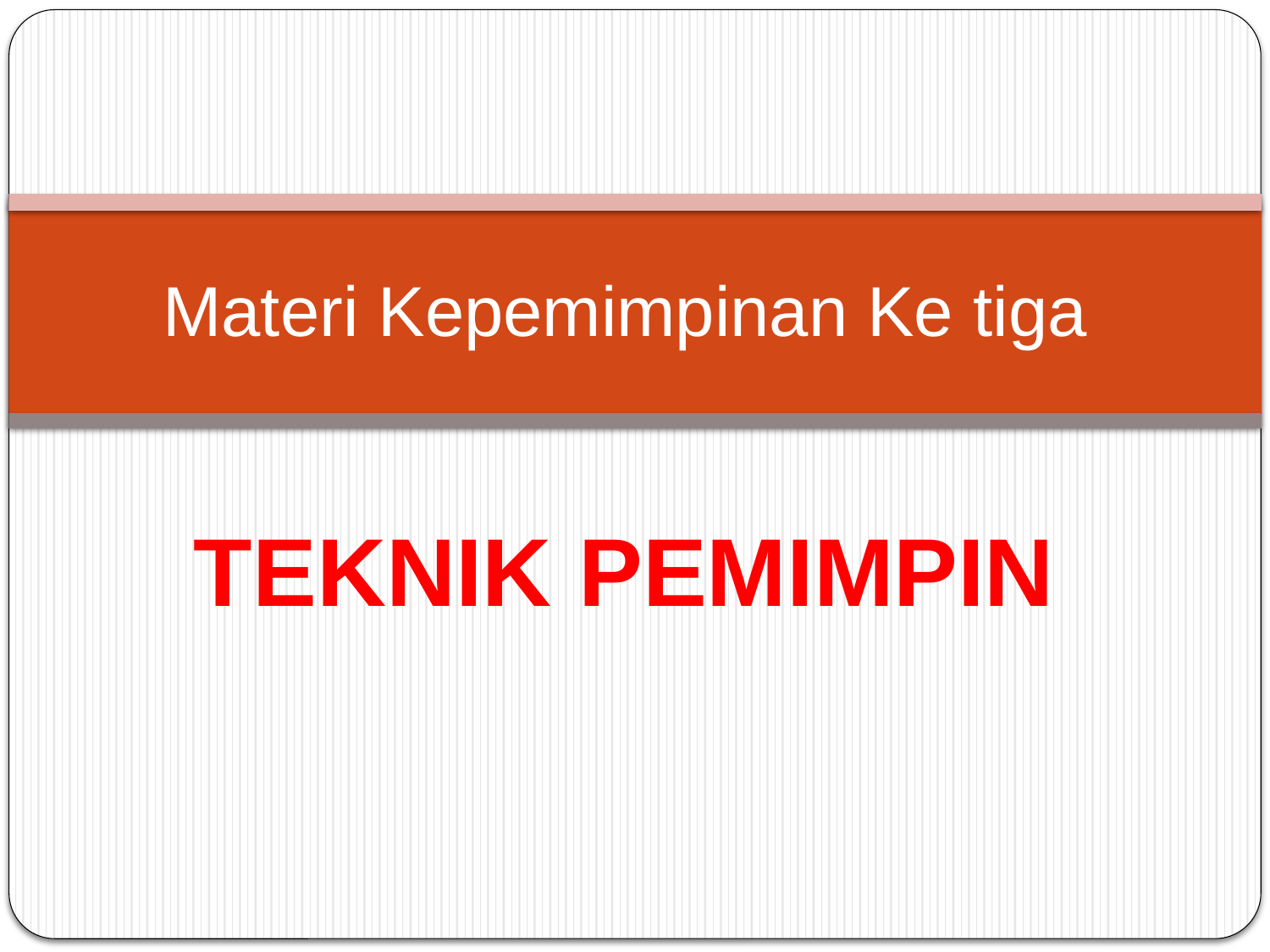

# Materi Kepemimpinan Ke tiga

TEKNIK PEMIMPIN